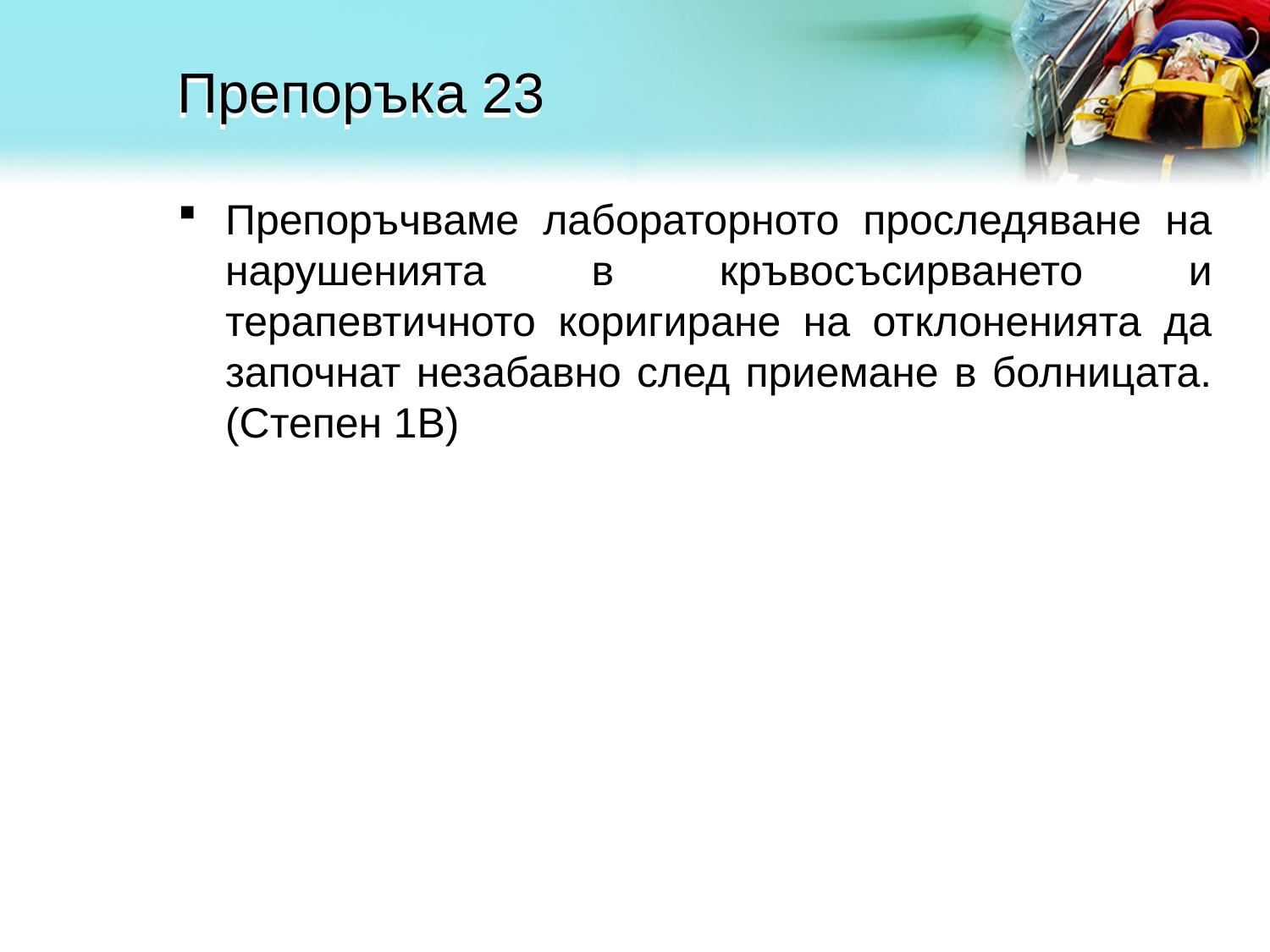

# Препоръка 23
Препоръчваме лабораторното проследяване на нарушенията в кръвосъсирването и терапевтичното коригиране на отклоненията да започнат незабавно след приемане в болницата. (Степен 1В)